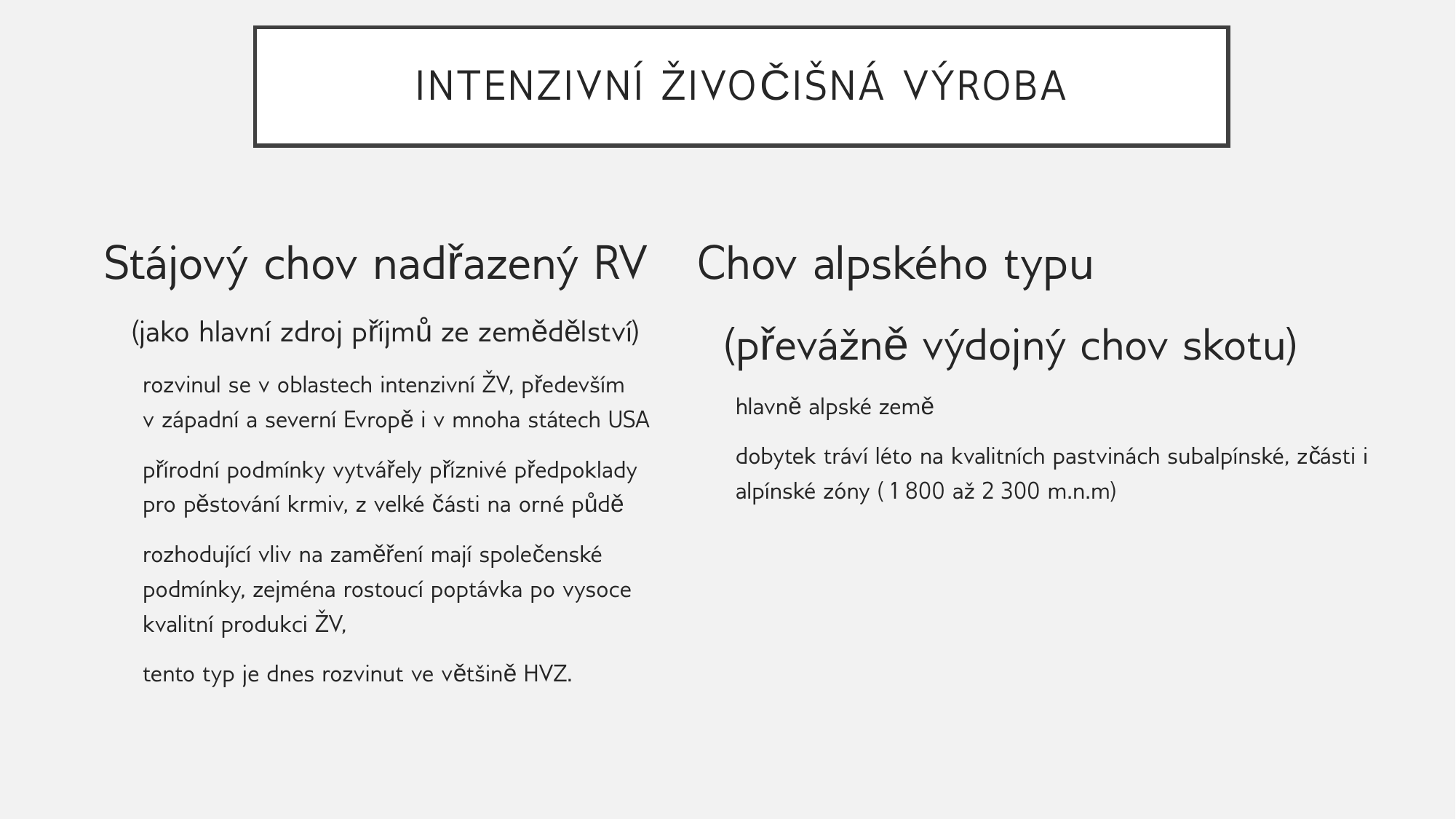

# Intenzivní živočišná výroba
Stájový chov nadřazený RV
(jako hlavní zdroj příjmů ze zemědělství)
rozvinul se v oblastech intenzivní ŽV, především v západní a severní Evropě i v mnoha státech USA
přírodní podmínky vytvářely příznivé předpoklady pro pěstování krmiv, z velké části na orné půdě
rozhodující vliv na zaměření mají společenské podmínky, zejména rostoucí poptávka po vysoce kvalitní produkci ŽV,
tento typ je dnes rozvinut ve většině HVZ.
Chov alpského typu
(převážně výdojný chov skotu)
hlavně alpské země
dobytek tráví léto na kvalitních pastvinách subalpínské, zčásti i alpínské zóny ( 1 800 až 2 300 m.n.m)